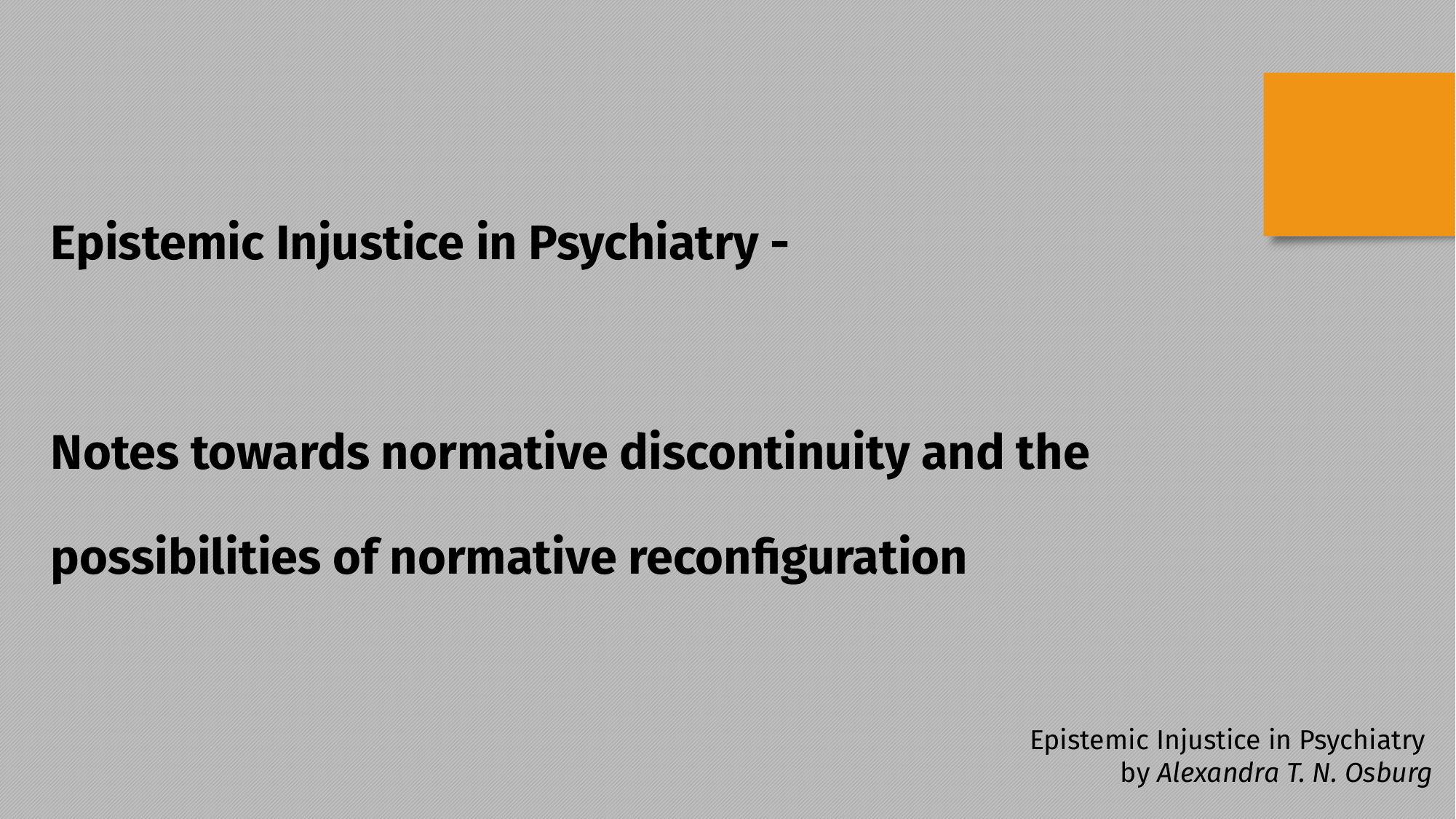

Epistemic Injustice in Psychiatry -
Notes towards normative discontinuity and the
possibilities of normative reconfiguration
Epistemic Injustice in Psychiatry
by Alexandra T. N. Osburg